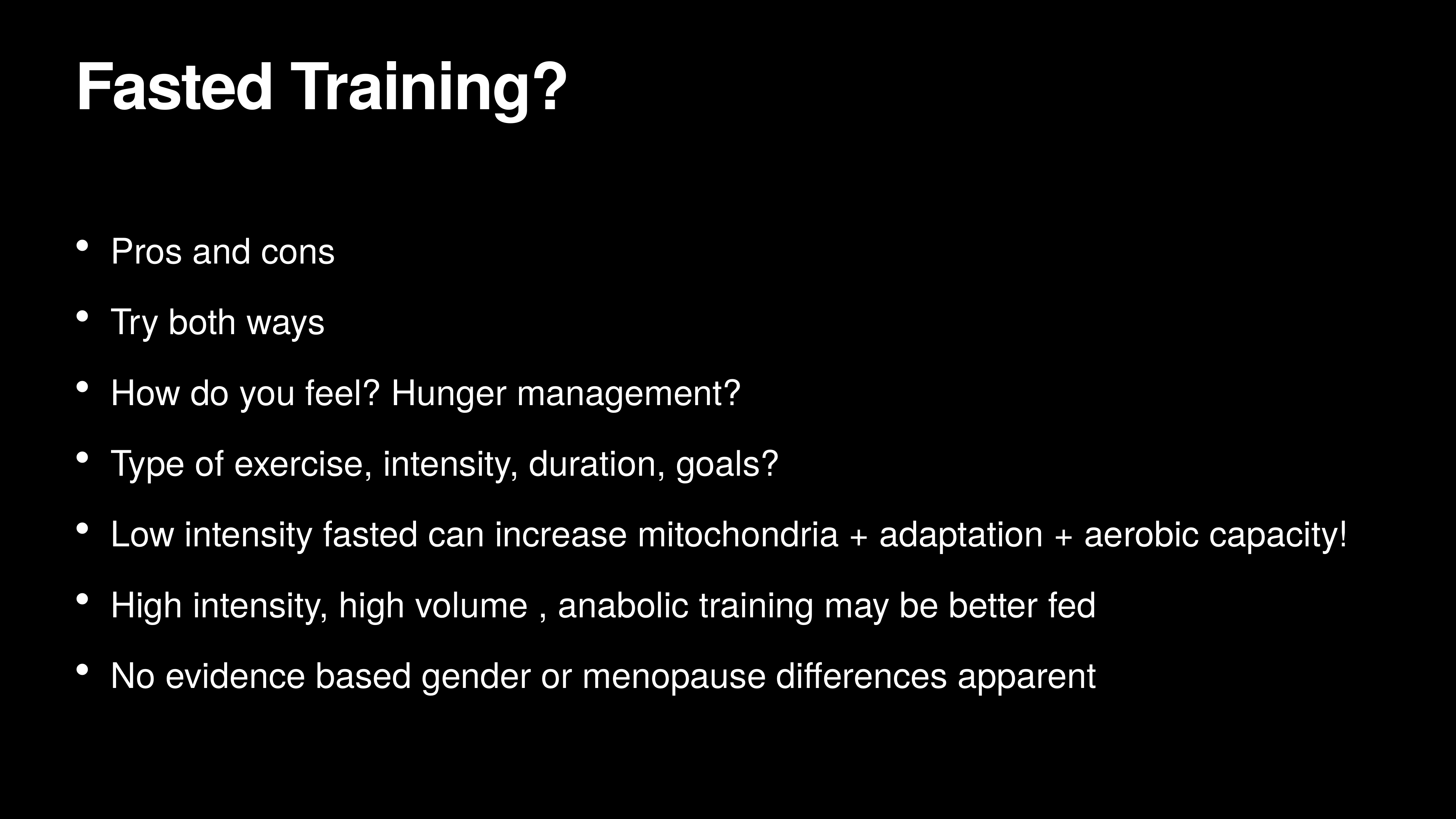

# Fasted Training?
Pros and cons
Try both ways
How do you feel? Hunger management?
Type of exercise, intensity, duration, goals?
Low intensity fasted can increase mitochondria + adaptation + aerobic capacity!
High intensity, high volume , anabolic training may be better fed
No evidence based gender or menopause differences apparent